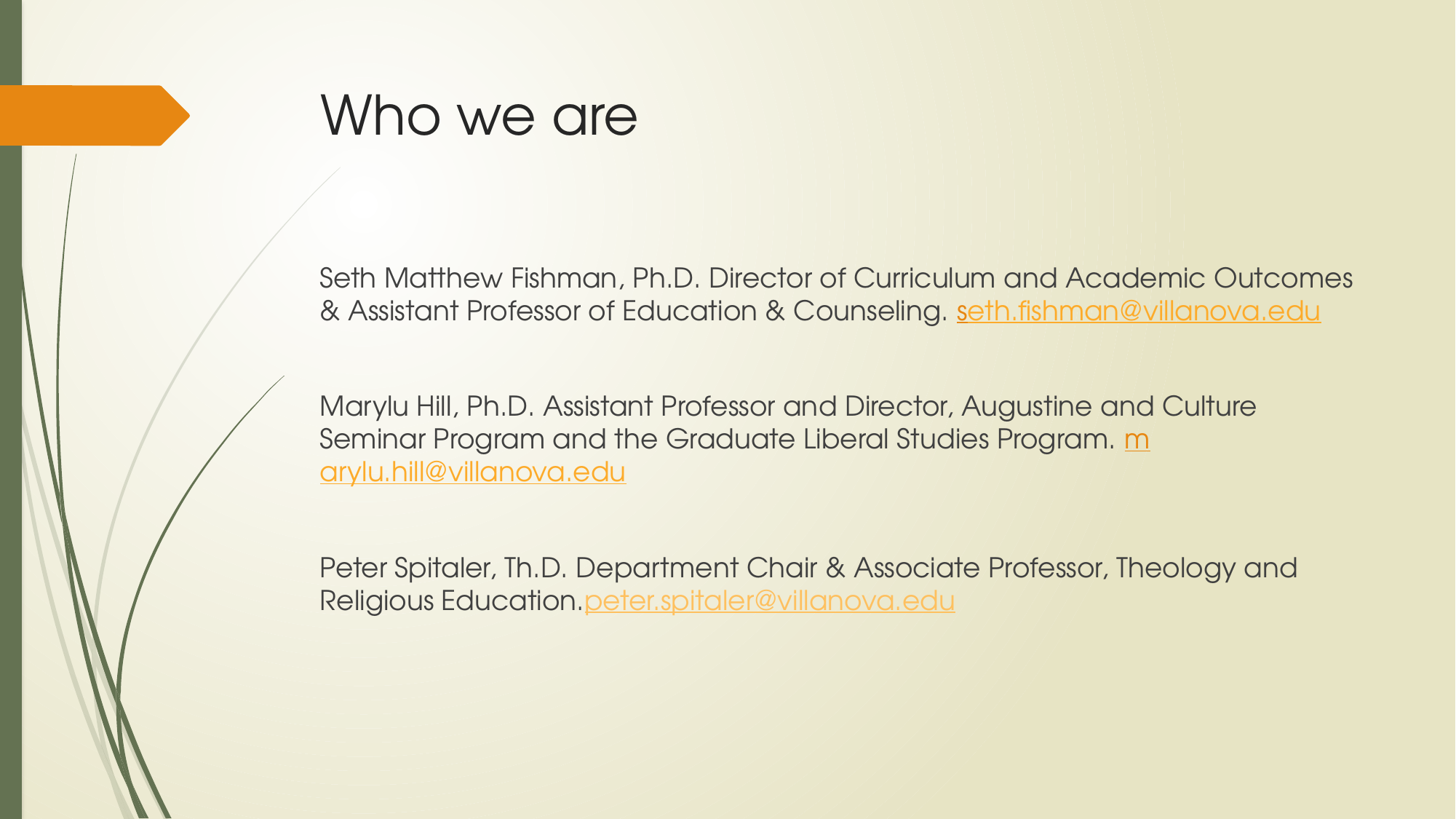

# Who we are
Seth Matthew Fishman, Ph.D. Director of Curriculum and Academic Outcomes & Assistant Professor of Education & Counseling. seth.fishman@villanova.edu

Marylu Hill, Ph.D. Assistant Professor and Director, Augustine and Culture Seminar Program and the Graduate Liberal Studies Program. marylu.hill@villanova.edu

Peter Spitaler, Th.D. Department Chair & Associate Professor, Theology and Religious Education.peter.spitaler@villanova.edu